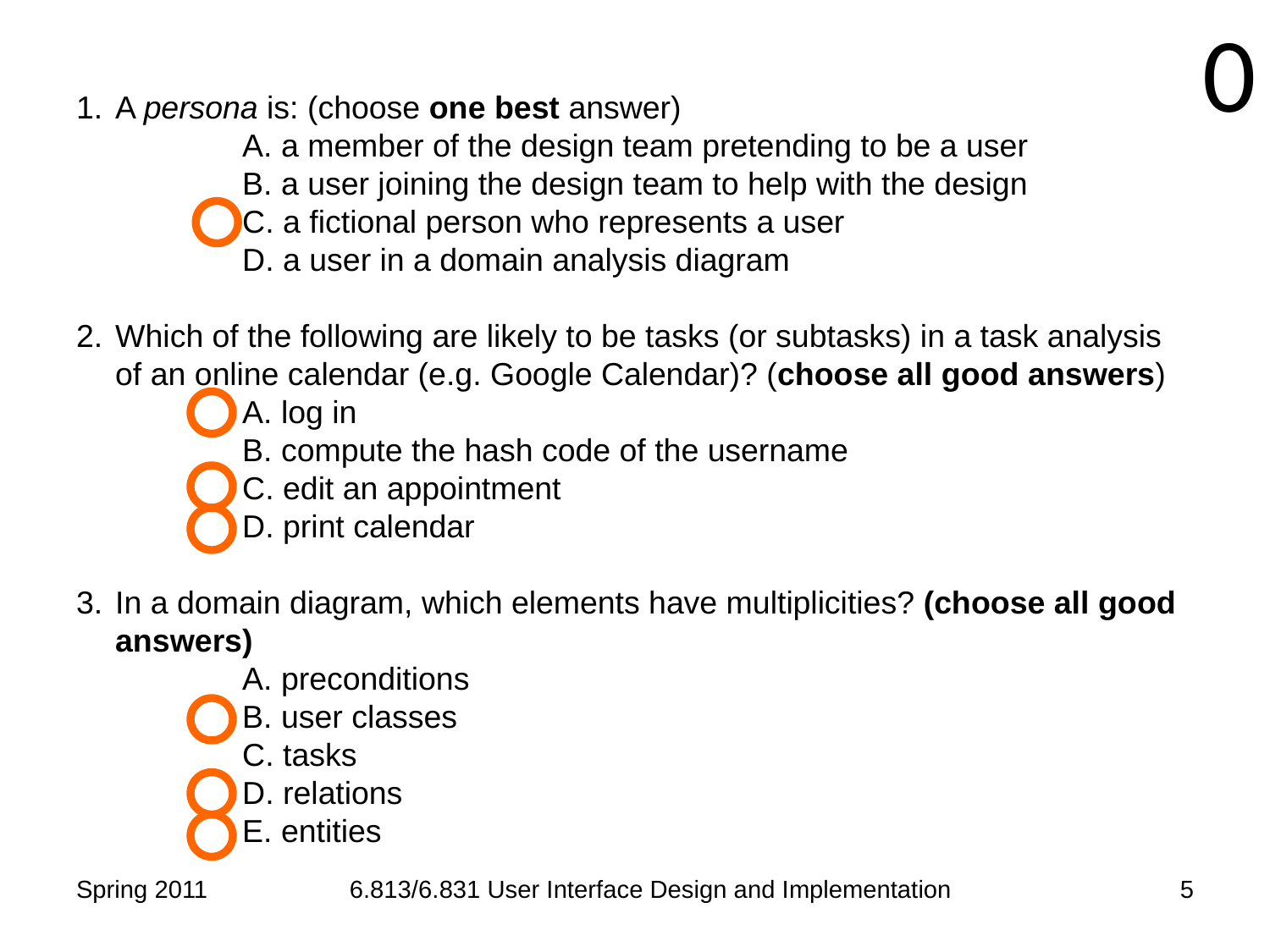

20
19
18
17
16
15
14
13
12
11
10
  9
  8
  7
  6
  5
  4
  3
  2
  1
  0

A persona is: (choose one best answer)
	A. a member of the design team pretending to be a user
	B. a user joining the design team to help with the design
	C. a fictional person who represents a user
	D. a user in a domain analysis diagram

Which of the following are likely to be tasks (or subtasks) in a task analysis of an online calendar (e.g. Google Calendar)? (choose all good answers)
	A. log in
	B. compute the hash code of the username
	C. edit an appointment
	D. print calendar
In a domain diagram, which elements have multiplicities? (choose all good answers)
	A. preconditions
	B. user classes
	C. tasks
	D. relations
	E. entities

Spring 2011
6.813/6.831 User Interface Design and Implementation
5